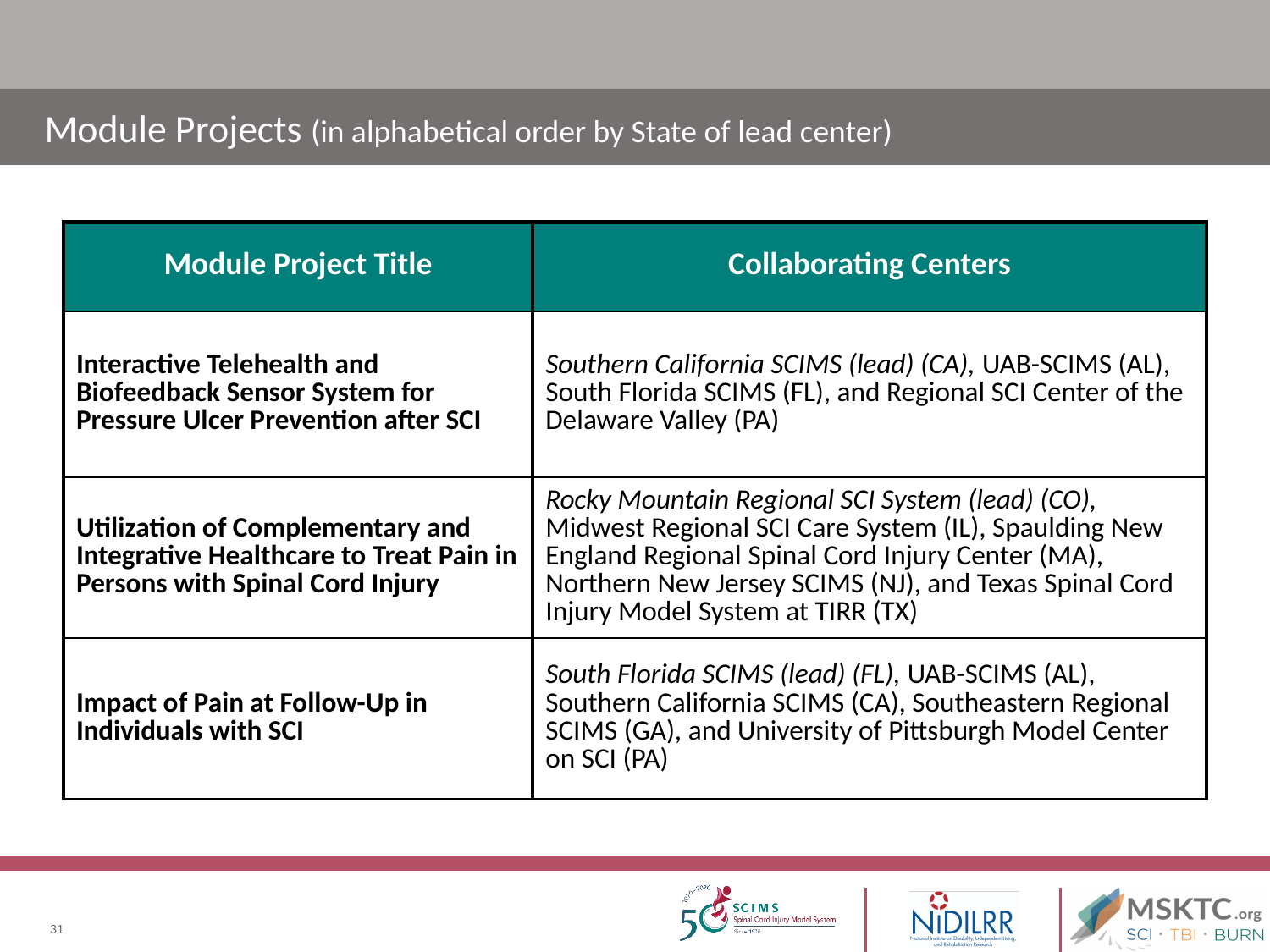

# Module Projects (in alphabetical order by State of lead center)
| Module Project Title | Collaborating Centers |
| --- | --- |
| Interactive Telehealth and Biofeedback Sensor System for Pressure Ulcer Prevention after SCI | Southern California SCIMS (lead) (CA), UAB-SCIMS (AL), South Florida SCIMS (FL), and Regional SCI Center of the Delaware Valley (PA) |
| Utilization of Complementary and Integrative Healthcare to Treat Pain in Persons with Spinal Cord Injury | Rocky Mountain Regional SCI System (lead) (CO), Midwest Regional SCI Care System (IL), Spaulding New England Regional Spinal Cord Injury Center (MA), Northern New Jersey SCIMS (NJ), and Texas Spinal Cord Injury Model System at TIRR (TX) |
| Impact of Pain at Follow-Up in Individuals with SCI | South Florida SCIMS (lead) (FL), UAB-SCIMS (AL), Southern California SCIMS (CA), Southeastern Regional SCIMS (GA), and University of Pittsburgh Model Center on SCI (PA) |
31